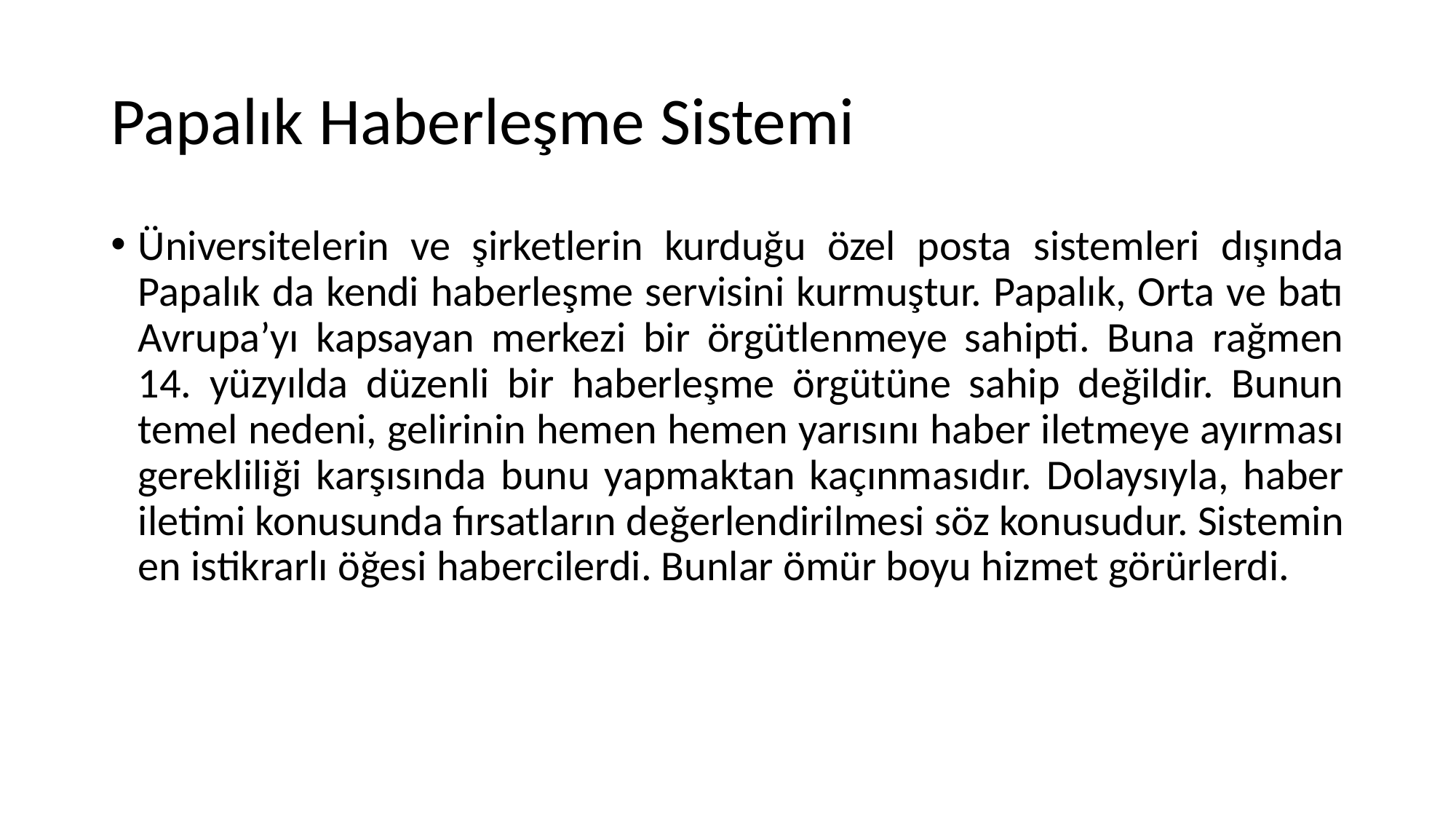

# Papalık Haberleşme Sistemi
Üniversitelerin ve şirketlerin kurduğu özel posta sistemleri dışında Papalık da kendi haberleşme servisini kurmuştur. Papalık, Orta ve batı Avrupa’yı kapsayan merkezi bir örgütlenmeye sahipti. Buna rağmen 14. yüzyılda düzenli bir haberleşme örgütüne sahip değildir. Bunun temel nedeni, gelirinin hemen hemen yarısını haber iletmeye ayırması gerekliliği karşısında bunu yapmaktan kaçınmasıdır. Dolaysıyla, haber iletimi konusunda fırsatların değerlendirilmesi söz konusudur. Sistemin en istikrarlı öğesi habercilerdi. Bunlar ömür boyu hizmet görürlerdi.